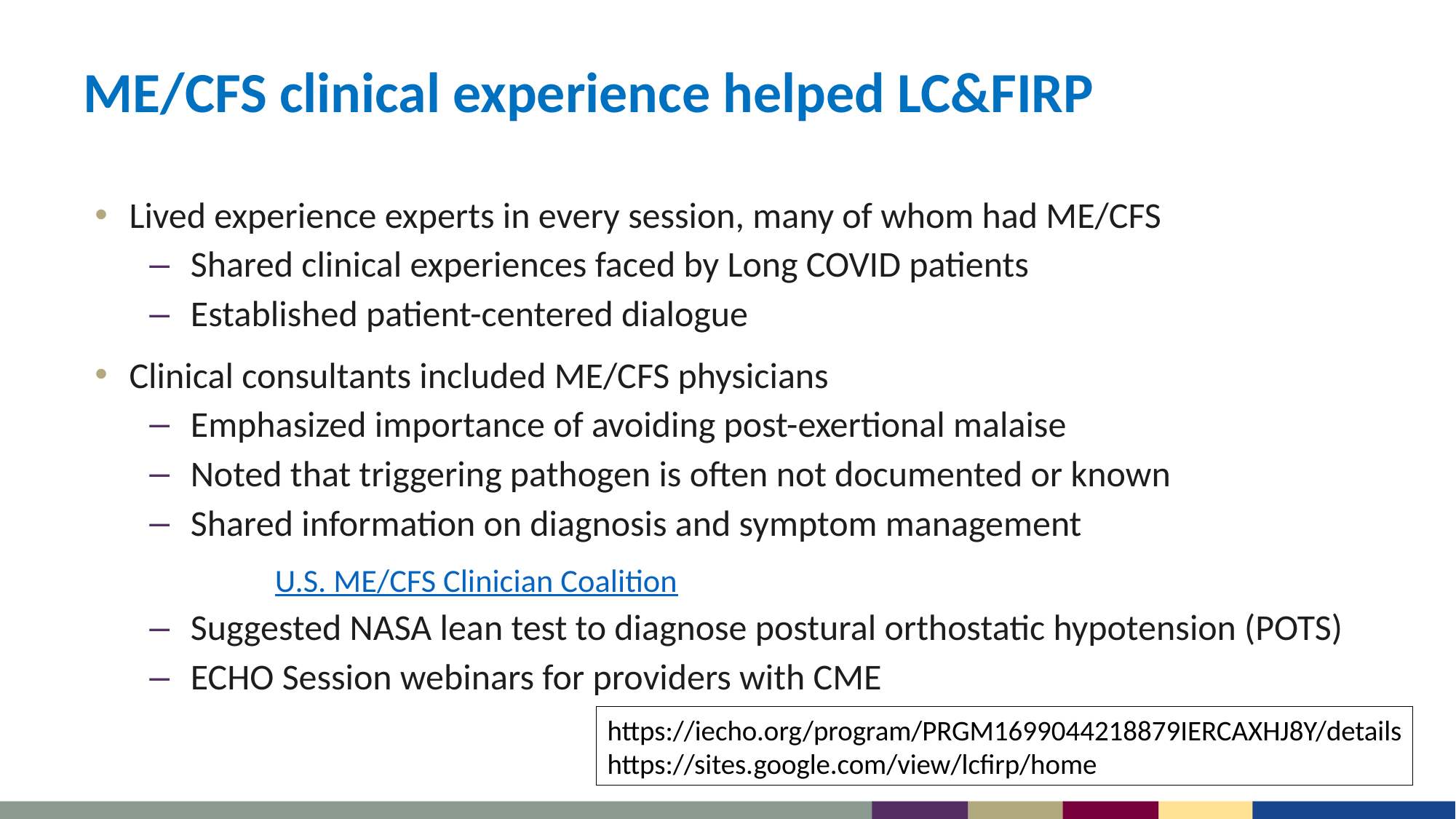

# ME/CFS clinical experience helped LC&FIRP
Lived experience experts in every session, many of whom had ME/CFS
Shared clinical experiences faced by Long COVID patients
Established patient-centered dialogue
Clinical consultants included ME/CFS physicians
Emphasized importance of avoiding post-exertional malaise
Noted that triggering pathogen is often not documented or known
Shared information on diagnosis and symptom management
	  U.S. ME/CFS Clinician Coalition
Suggested NASA lean test to diagnose postural orthostatic hypotension (POTS)
ECHO Session webinars for providers with CME
https://iecho.org/program/PRGM1699044218879IERCAXHJ8Y/details
https://sites.google.com/view/lcfirp/home